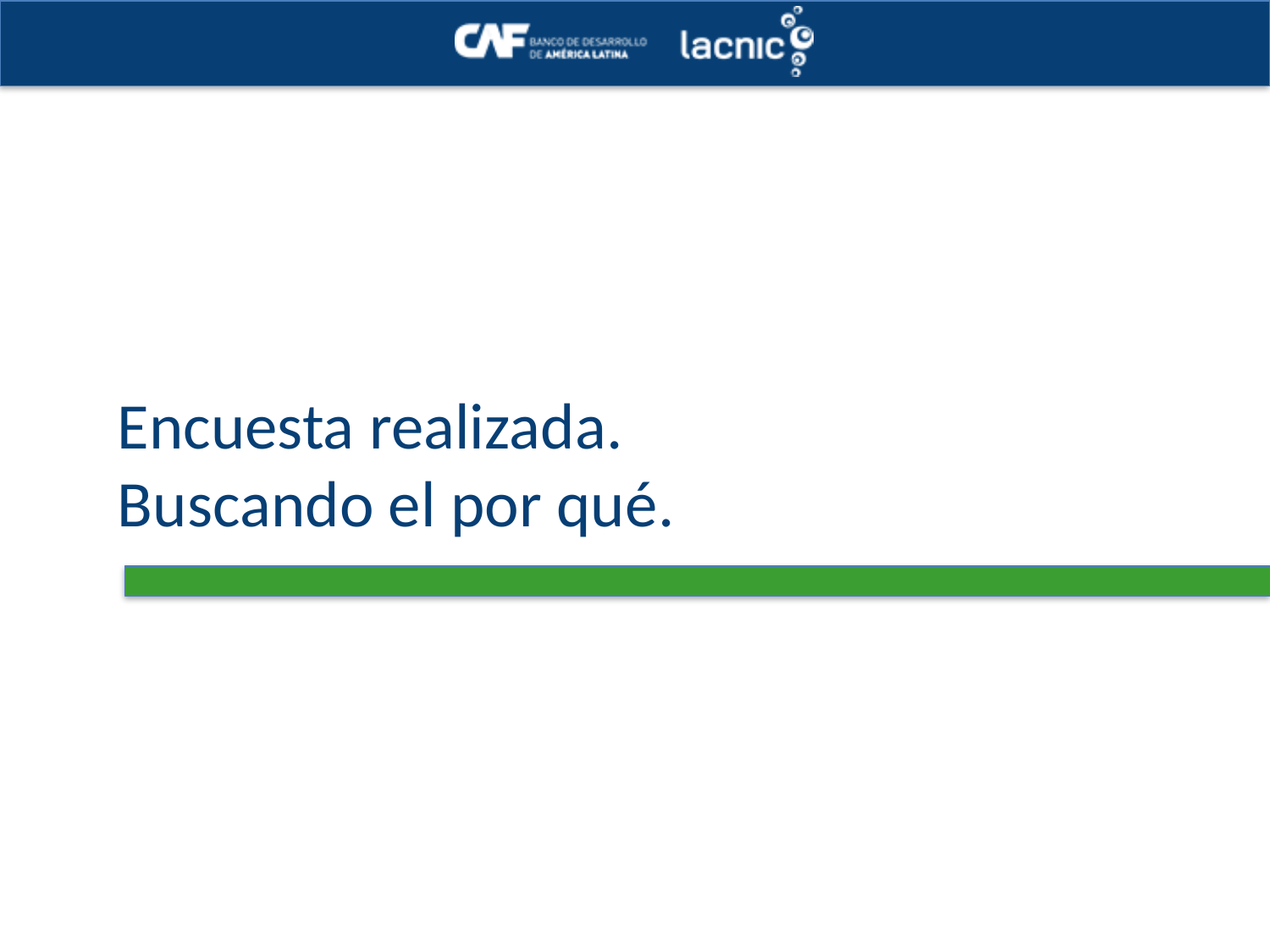

# Encuesta realizada. Buscando el por qué.